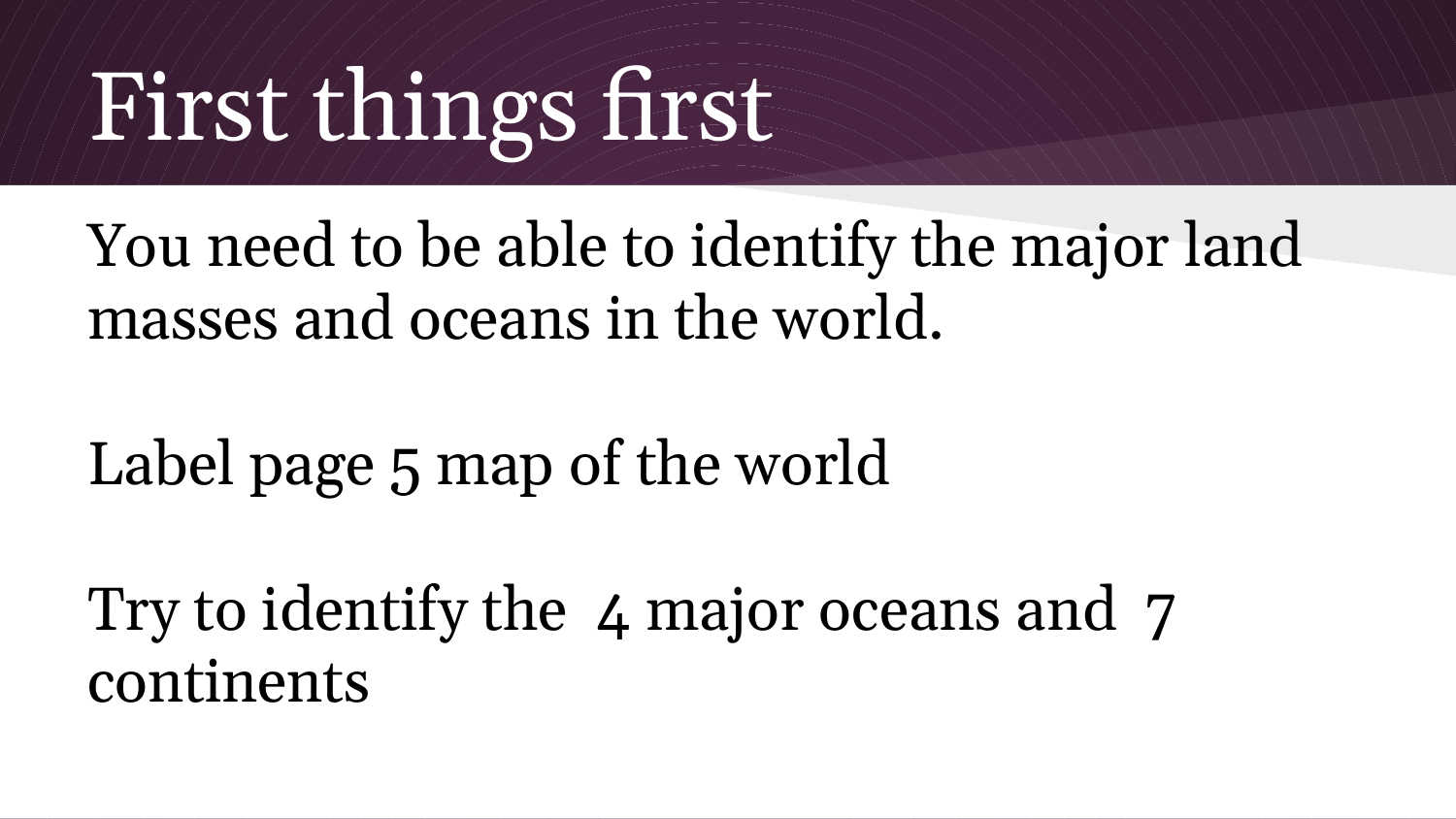

# First things first
You need to be able to identify the major land masses and oceans in the world.

Label page 5 map of the world

Try to identify the  4 major oceans and  7 continents